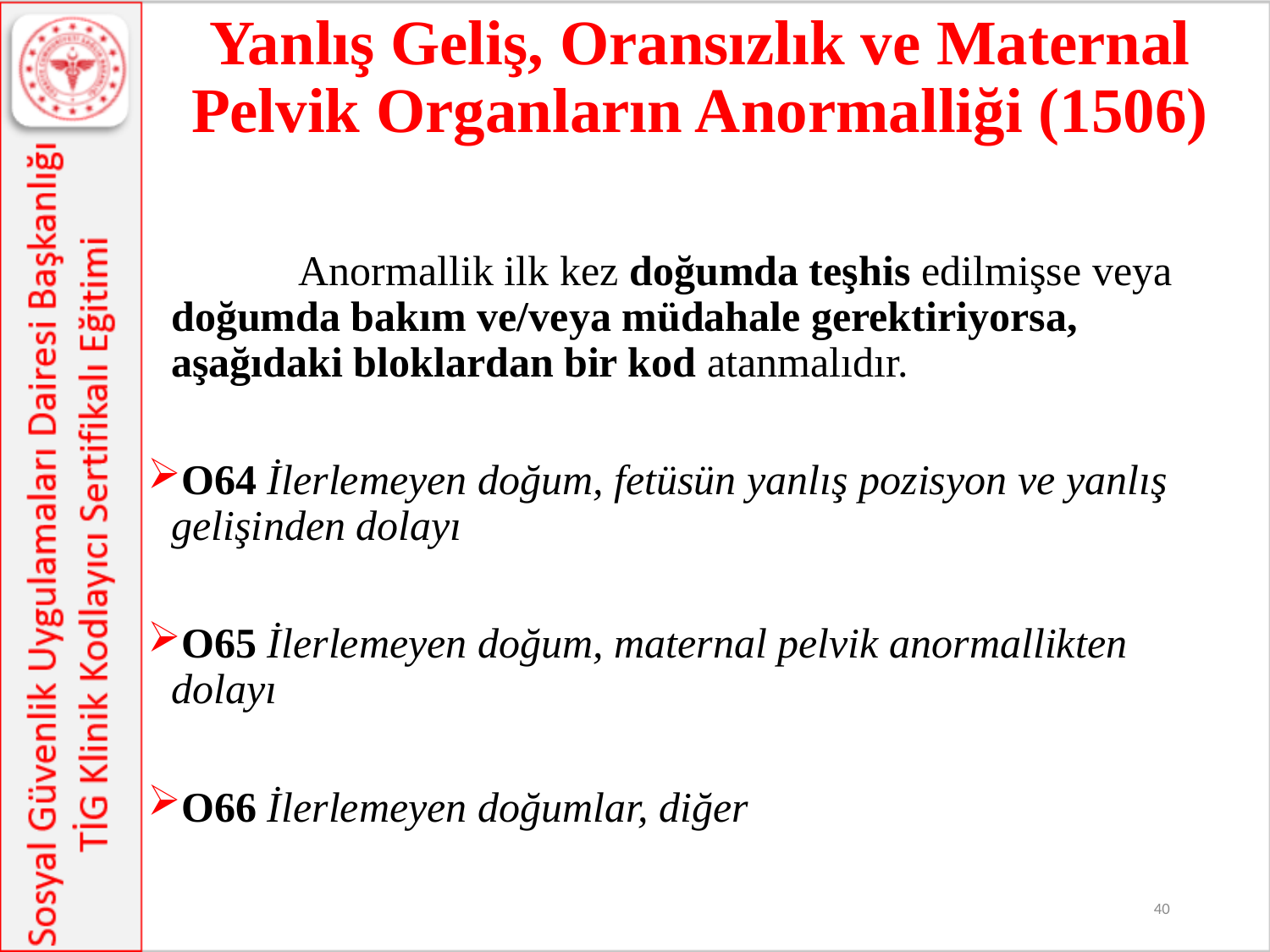

# Yanlış Geliş, Oransızlık ve Maternal Pelvik Organların Anormalliği (1506)

		Anormallik ilk kez doğumda teşhis edilmişse veya doğumda bakım ve/veya müdahale gerektiriyorsa, aşağıdaki bloklardan bir kod atanmalıdır.

O64 İlerlemeyen doğum, fetüsün yanlış pozisyon ve yanlış gelişinden dolayı

O65 İlerlemeyen doğum, maternal pelvik anormallikten dolayı

O66 İlerlemeyen doğumlar, diğer
40